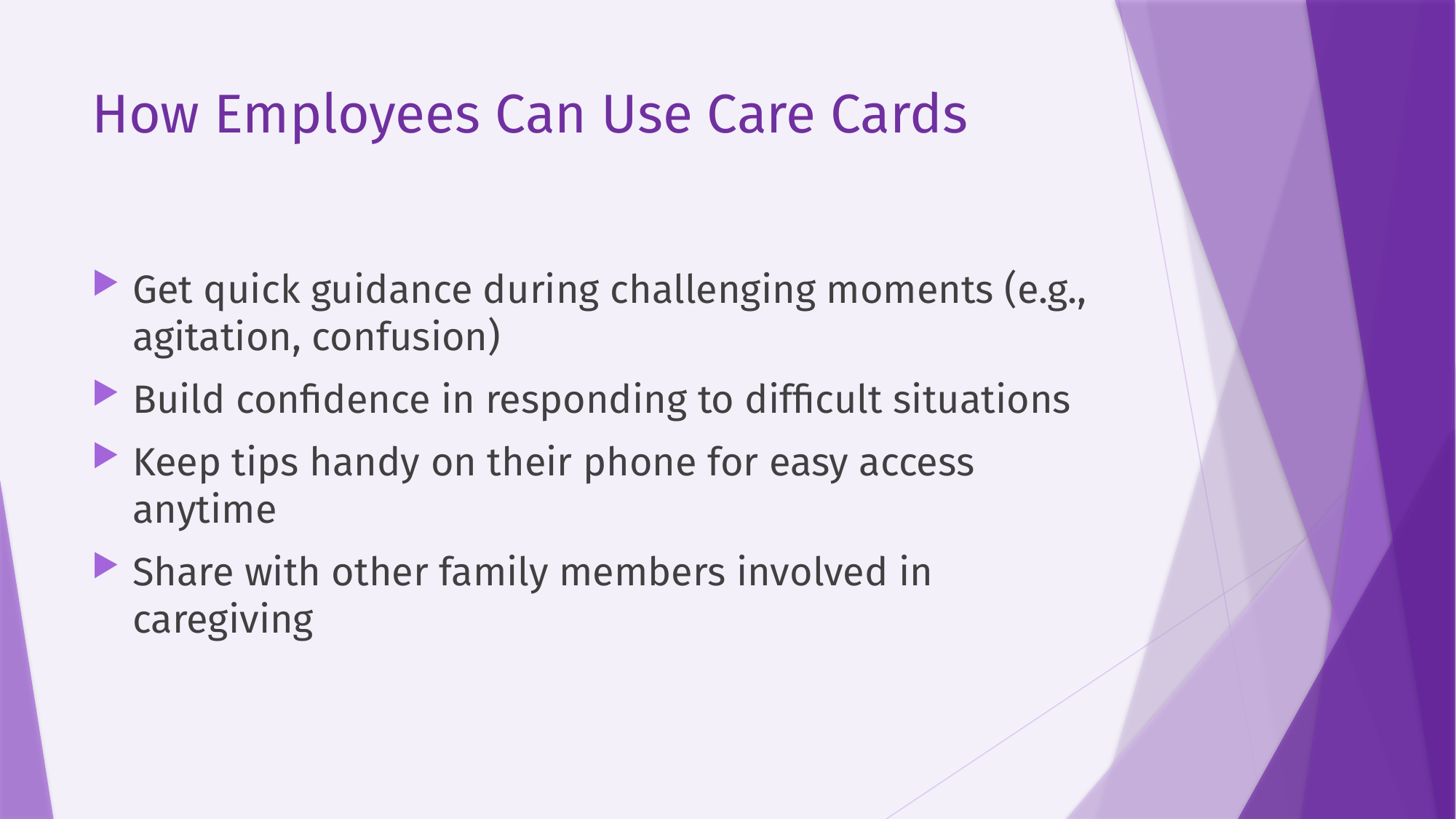

# How Employees Can Use Care Cards
Get quick guidance during challenging moments (e.g., agitation, confusion)
Build confidence in responding to difficult situations
Keep tips handy on their phone for easy access anytime
Share with other family members involved in caregiving